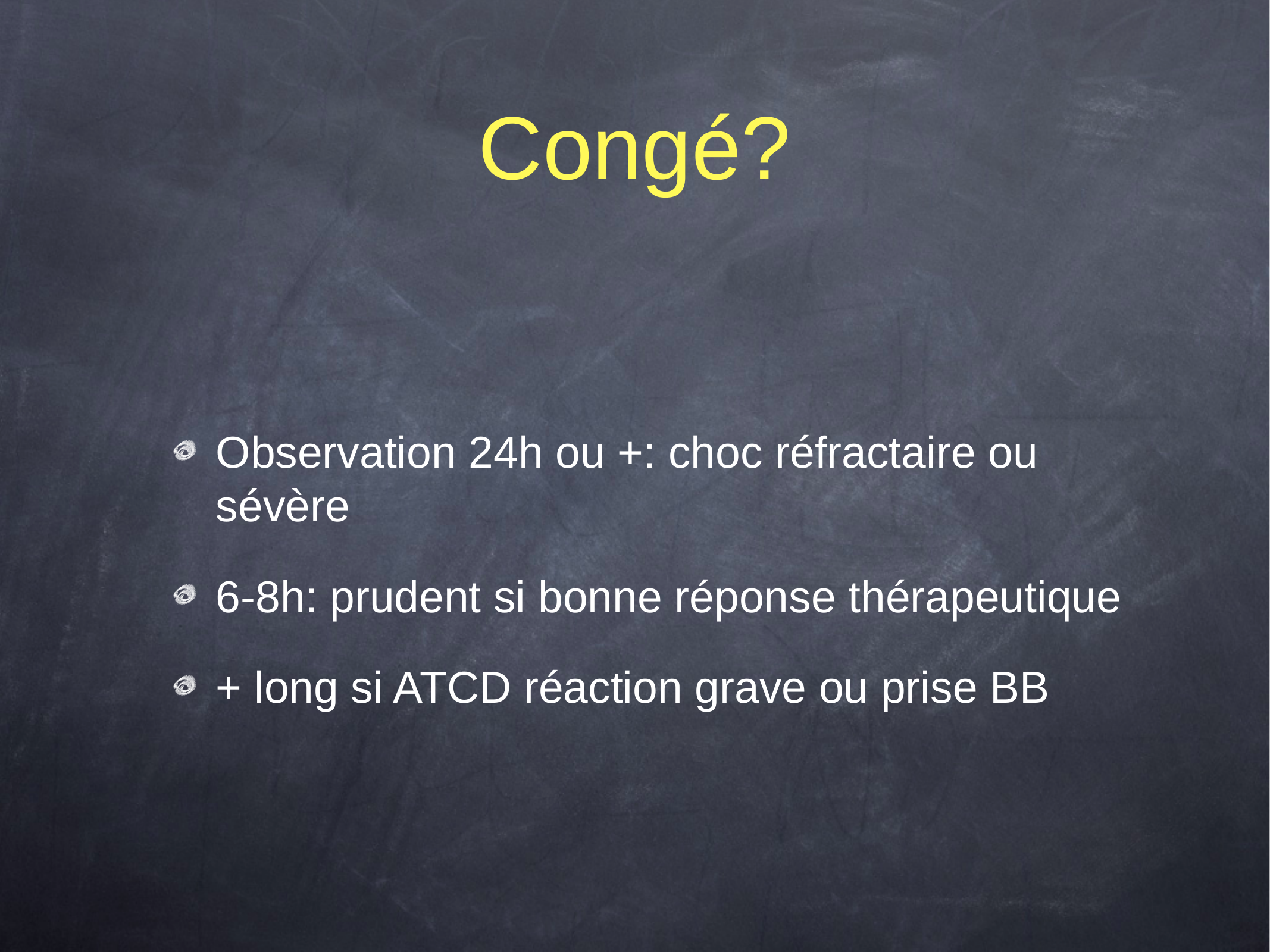

# Congé?
Observation 24h ou +: choc réfractaire ou sévère
6-8h: prudent si bonne réponse thérapeutique
+ long si ATCD réaction grave ou prise BB